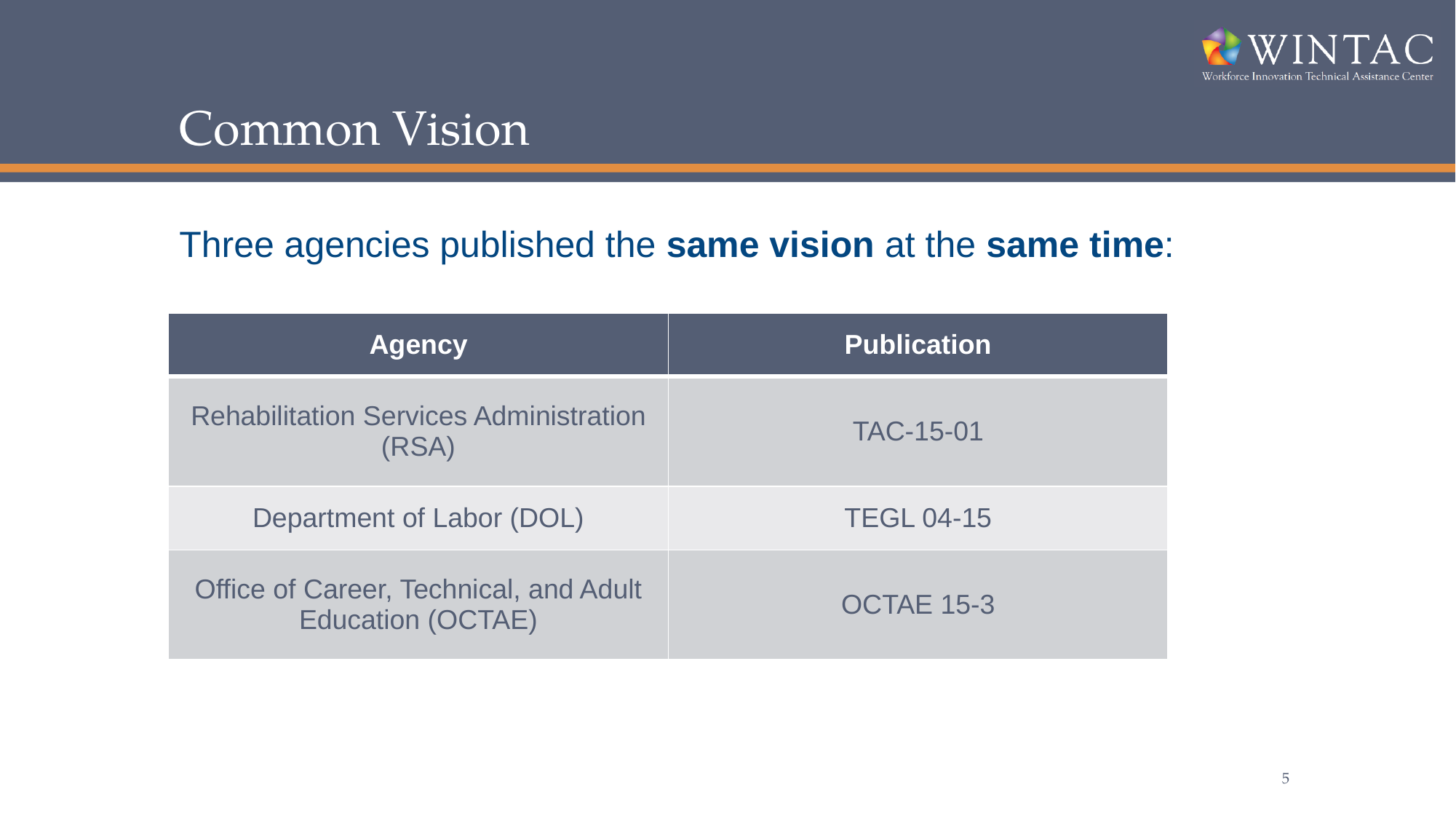

# Common Vision
Three agencies published the same vision at the same time:
| Agency | Publication |
| --- | --- |
| Rehabilitation Services Administration (RSA) | TAC-15-01 |
| Department of Labor (DOL) | TEGL 04-15 |
| Office of Career, Technical, and Adult Education (OCTAE) | OCTAE 15-3 |
5